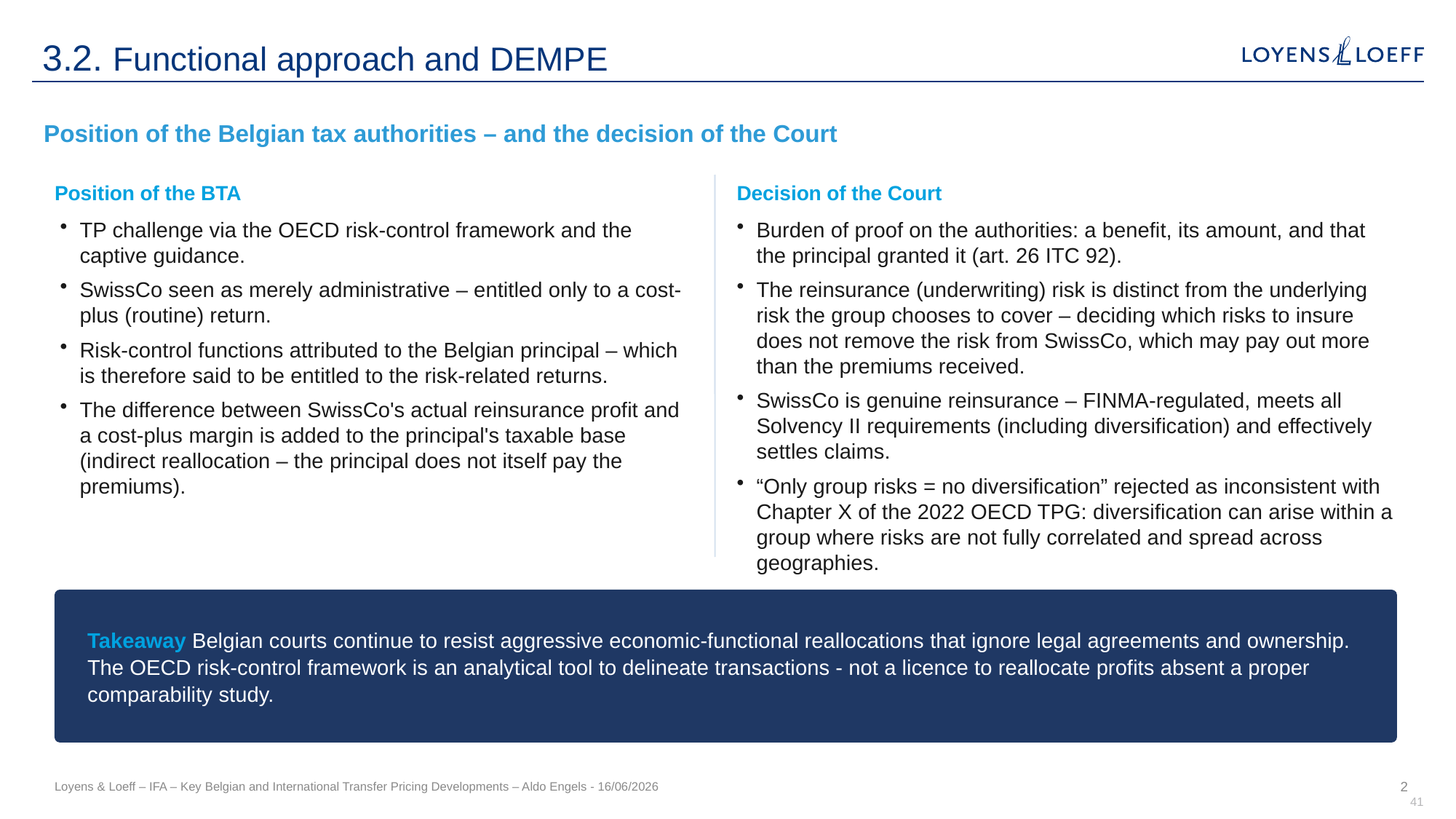

3.2. Functional approach and DEMPE
Position of the Belgian tax authorities – and the decision of the Court
Position of the BTA

Decision of the Court
TP challenge via the OECD risk-control framework and the captive guidance.
SwissCo seen as merely administrative – entitled only to a cost-plus (routine) return.
Risk-control functions attributed to the Belgian principal – which is therefore said to be entitled to the risk-related returns.
The difference between SwissCo's actual reinsurance profit and a cost-plus margin is added to the principal's taxable base (indirect reallocation – the principal does not itself pay the premiums).
Burden of proof on the authorities: a benefit, its amount, and that the principal granted it (art. 26 ITC 92).
The reinsurance (underwriting) risk is distinct from the underlying risk the group chooses to cover – deciding which risks to insure does not remove the risk from SwissCo, which may pay out more than the premiums received.
SwissCo is genuine reinsurance – FINMA-regulated, meets all Solvency II requirements (including diversification) and effectively settles claims.
“Only group risks = no diversification” rejected as inconsistent with Chapter X of the 2022 OECD TPG: diversification can arise within a group where risks are not fully correlated and spread across geographies.

Takeaway Belgian courts continue to resist aggressive economic-functional reallocations that ignore legal agreements and ownership. The OECD risk-control framework is an analytical tool to delineate transactions - not a licence to reallocate profits absent a proper comparability study.
Loyens & Loeff – IFA – Key Belgian and International Transfer Pricing Developments – Aldo Engels - 16/06/2026
2